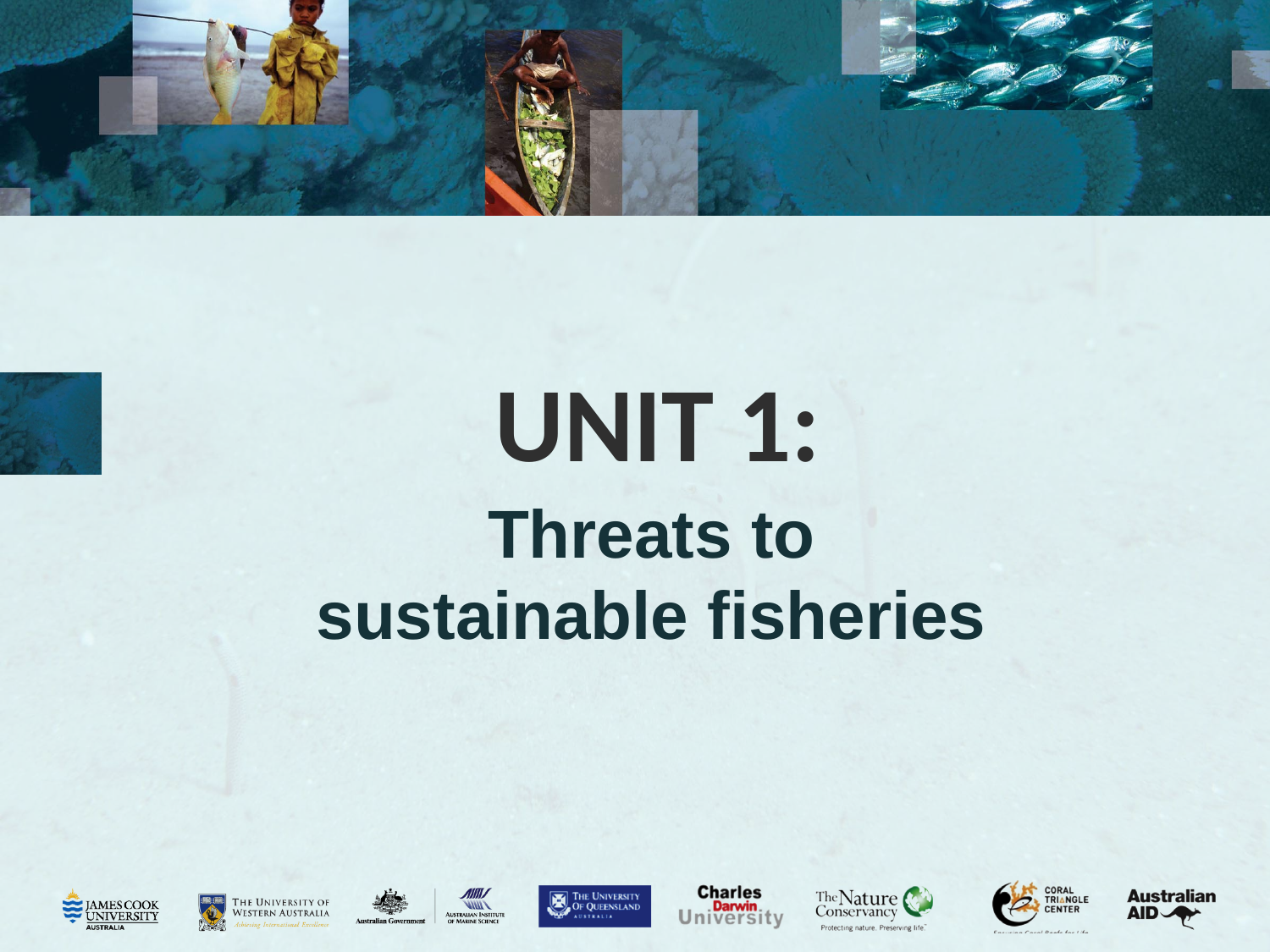

# UNIT 1:
Threats to sustainable fisheries